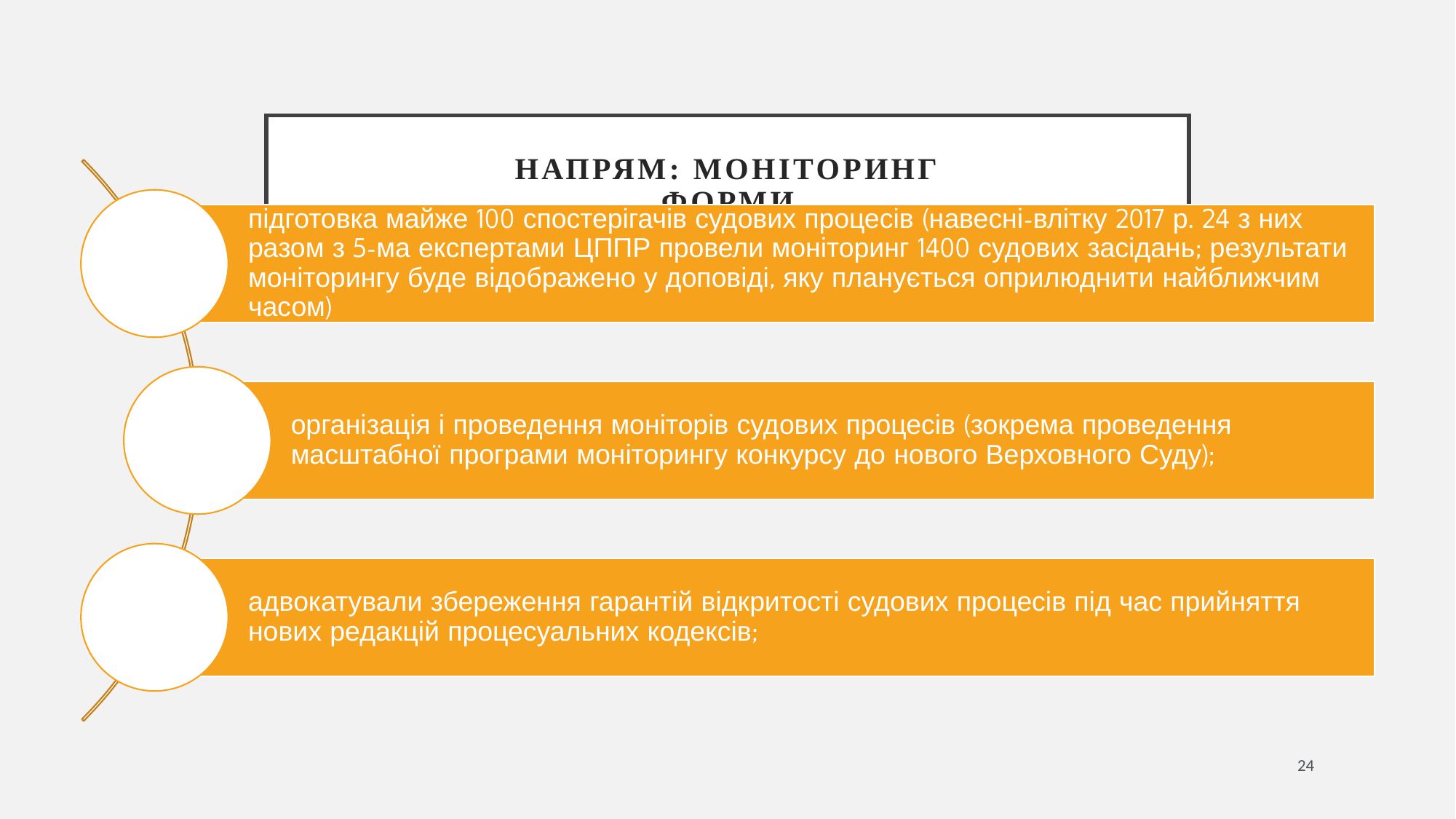

# Напрям: МОНІТОРИНГ ФОРМИ
підготовка майже 100 спостерігачів судових процесів (навесні-влітку 2017 р. 24 з них разом з 5-ма експертами ЦППР провели моніторинг 1400 судових засідань; результати моніторингу буде відображено у доповіді, яку планується оприлюднити найближчим часом)
організація і проведення моніторів судових процесів (зокрема проведення  масштабної програми моніторингу конкурсу до нового Верховного Суду);
адвокатували збереження гарантій відкритості судових процесів під час прийняття нових редакцій процесуальних кодексів;
24